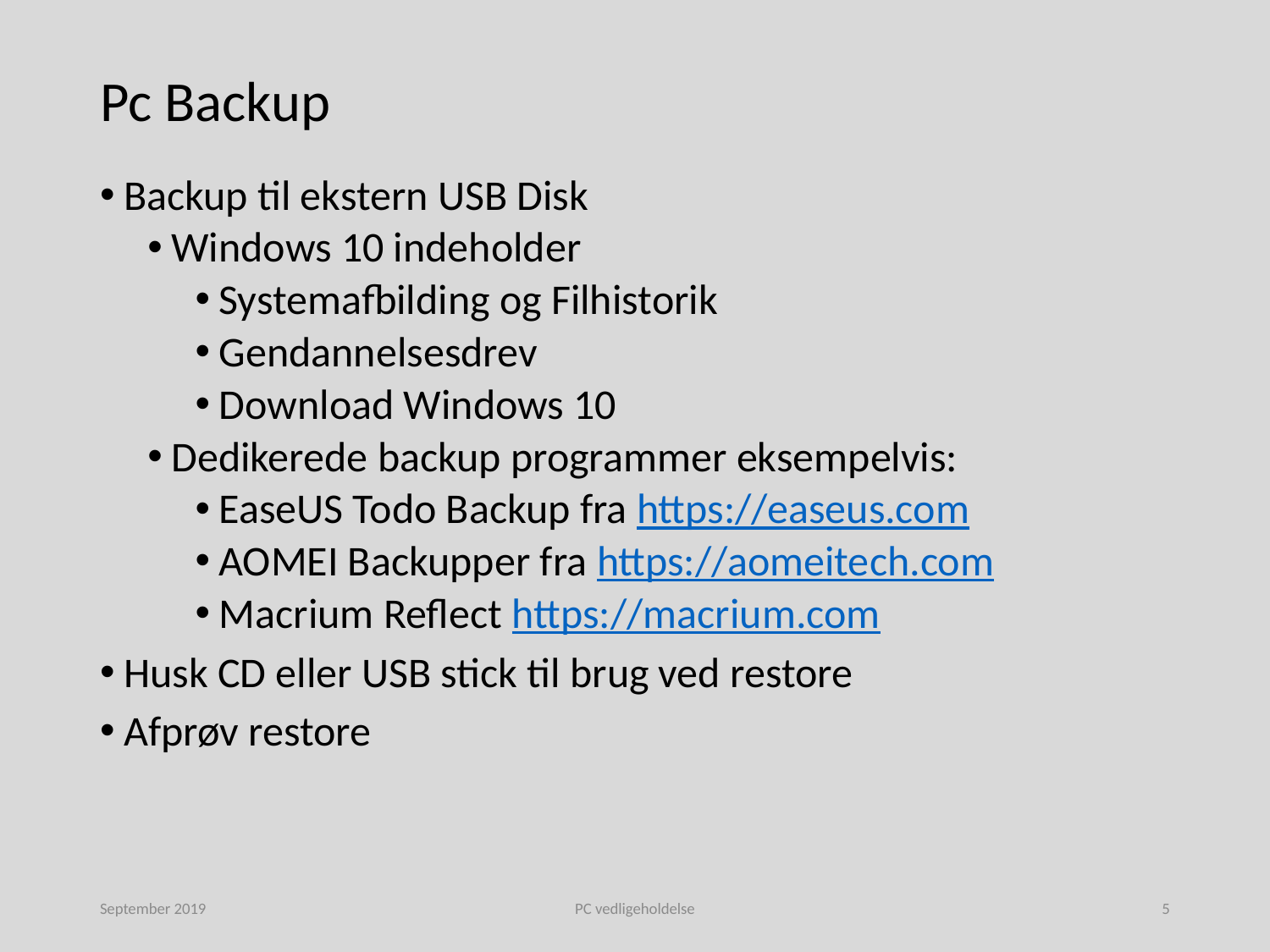

# Pc Backup
Backup til ekstern USB Disk
Windows 10 indeholder
Systemafbilding og Filhistorik
Gendannelsesdrev
Download Windows 10
Dedikerede backup programmer eksempelvis:
EaseUS Todo Backup fra https://easeus.com
AOMEI Backupper fra https://aomeitech.com
Macrium Reflect https://macrium.com
Husk CD eller USB stick til brug ved restore
Afprøv restore
September 2019
PC vedligeholdelse
5